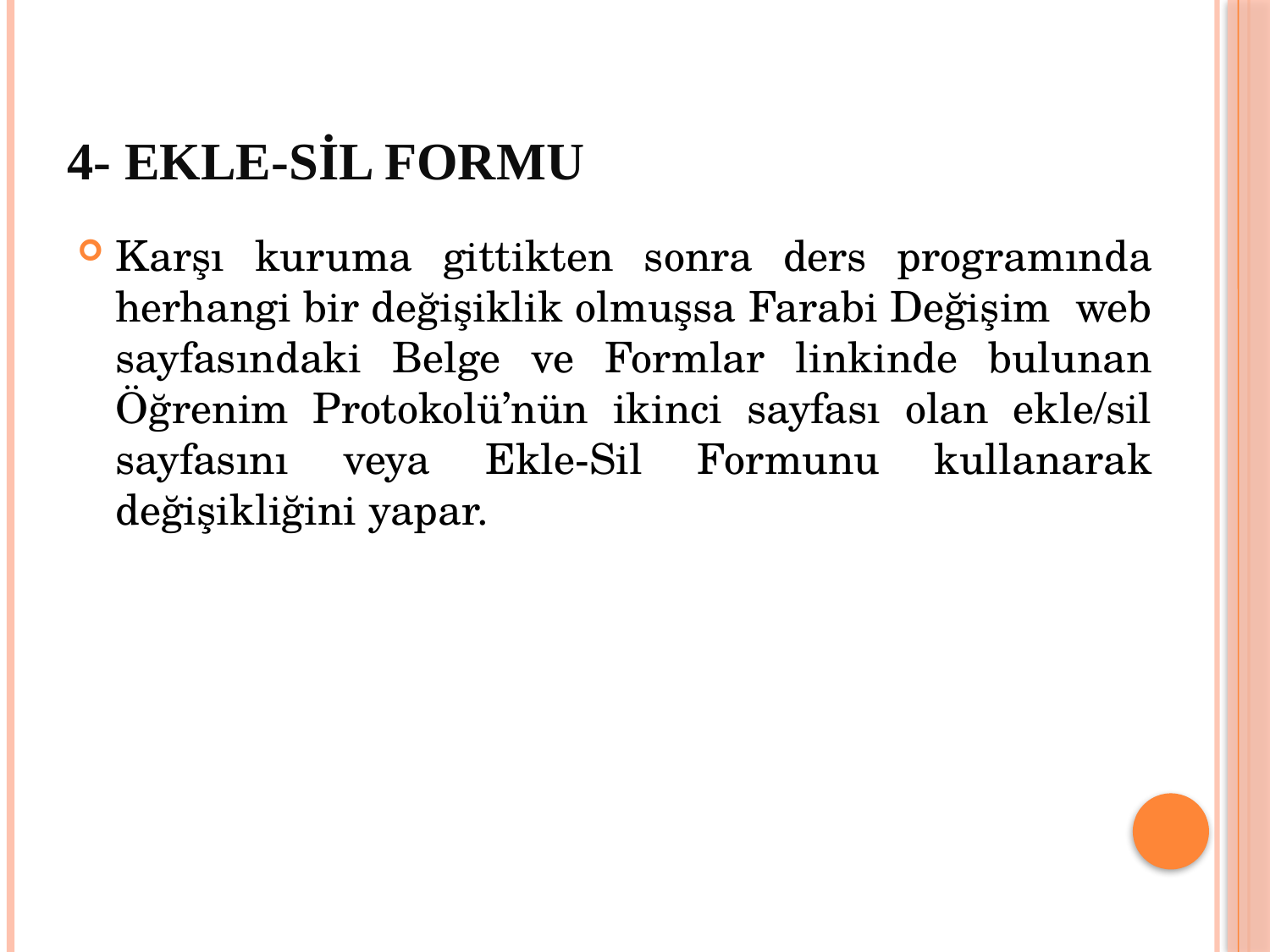

# 4- EKLE-SİL FORMU
Karşı kuruma gittikten sonra ders programında herhangi bir değişiklik olmuşsa Farabi Değişim  web sayfasındaki Belge ve Formlar linkinde bulunan Öğrenim Protokolü’nün ikinci sayfası olan ekle/sil sayfasını veya Ekle-Sil Formunu kullanarak değişikliğini yapar.